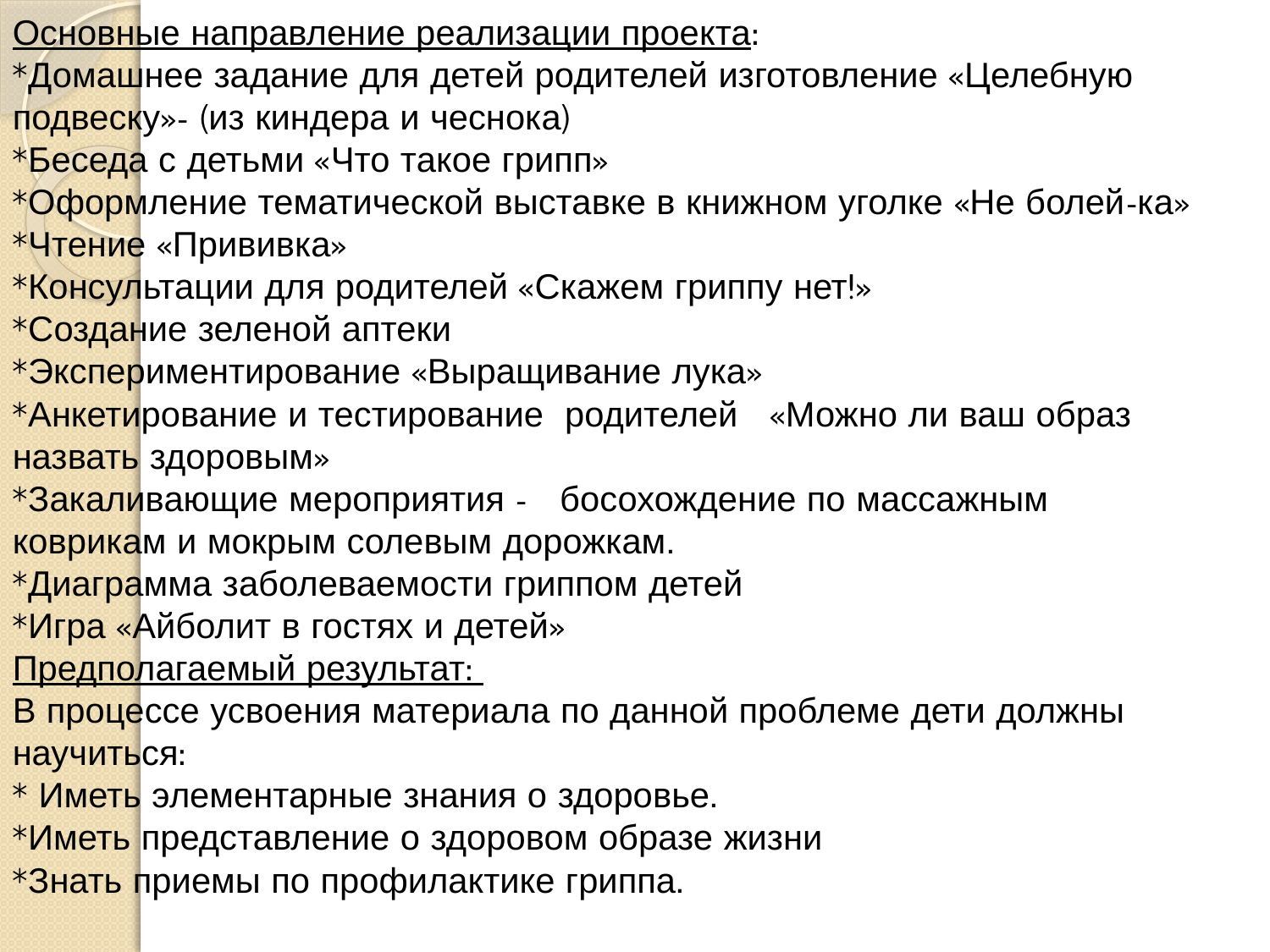

# Основные направление реализации проекта: *Домашнее задание для детей родителей изготовление «Целебную подвеску»- (из киндера и чеснока) *Беседа с детьми «Что такое грипп» *Оформление тематической выставке в книжном уголке «Не болей-ка» *Чтение «Прививка» *Консультации для родителей «Скажем гриппу нет!» *Создание зеленой аптеки *Экспериментирование «Выращивание лука» *Анкетирование и тестирование  родителей   «Можно ли ваш образ назвать здоровым» *Закаливающие мероприятия -   босохождение по массажным коврикам и мокрым солевым дорожкам. *Диаграмма заболеваемости гриппом детей *Игра «Айболит в гостях и детей» Предполагаемый результат: В процессе усвоения материала по данной проблеме дети должны научиться: * Иметь элементарные знания о здоровье. *Иметь представление о здоровом образе жизни *Знать приемы по профилактике гриппа.